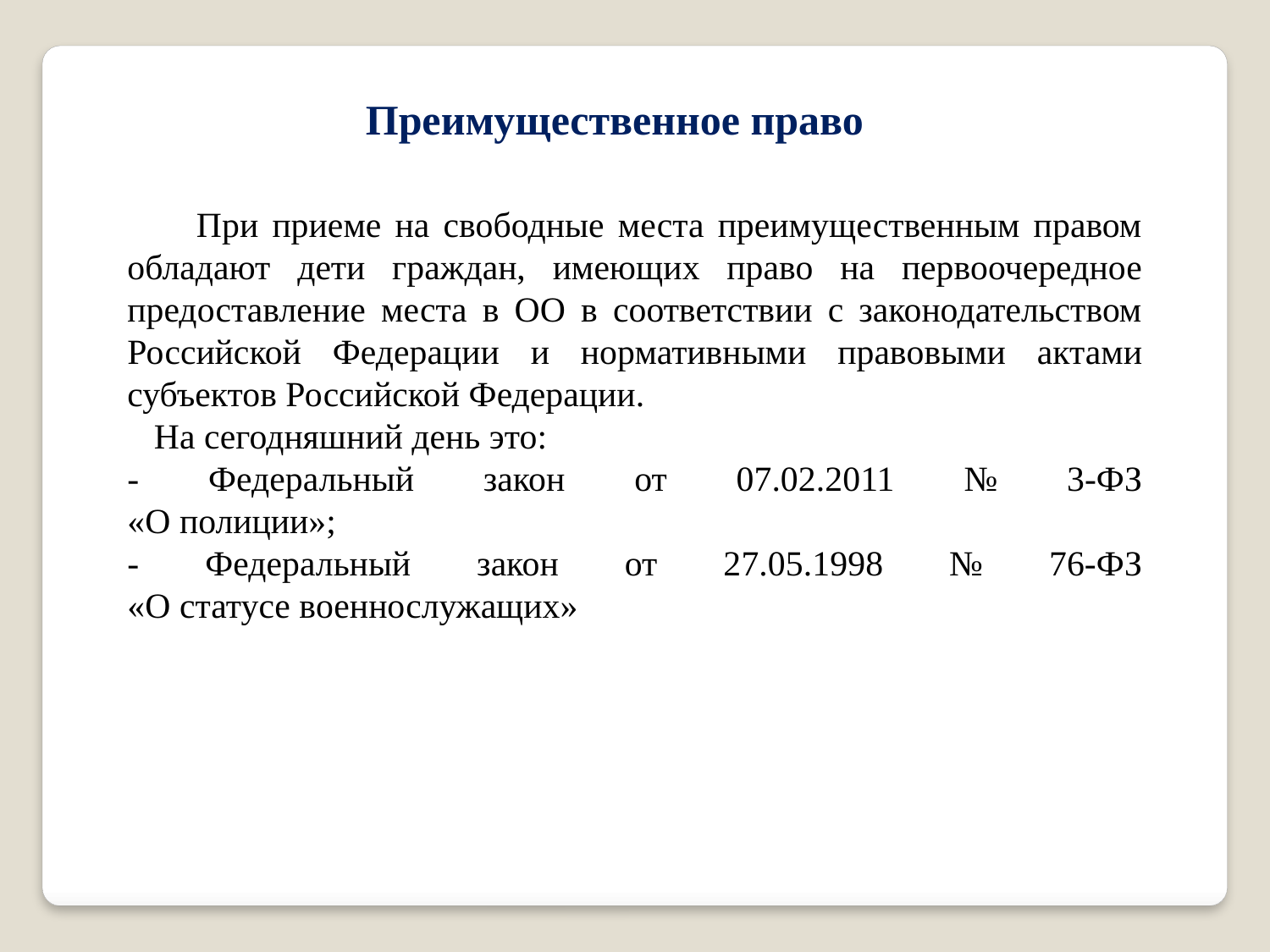

Преимущественное право

     При приеме на свободные места преимущественным правом обладают дети граждан, имеющих право на первоочередное предоставление места в ОО в соответствии с законодательством Российской Федерации и нормативными правовыми актами субъектов Российской Федерации.
   На сегодняшний день это:
- Федеральный закон от 07.02.2011 № 3-ФЗ
«О полиции»;
- Федеральный закон от 27.05.1998 № 76-ФЗ
«О статусе военнослужащих»